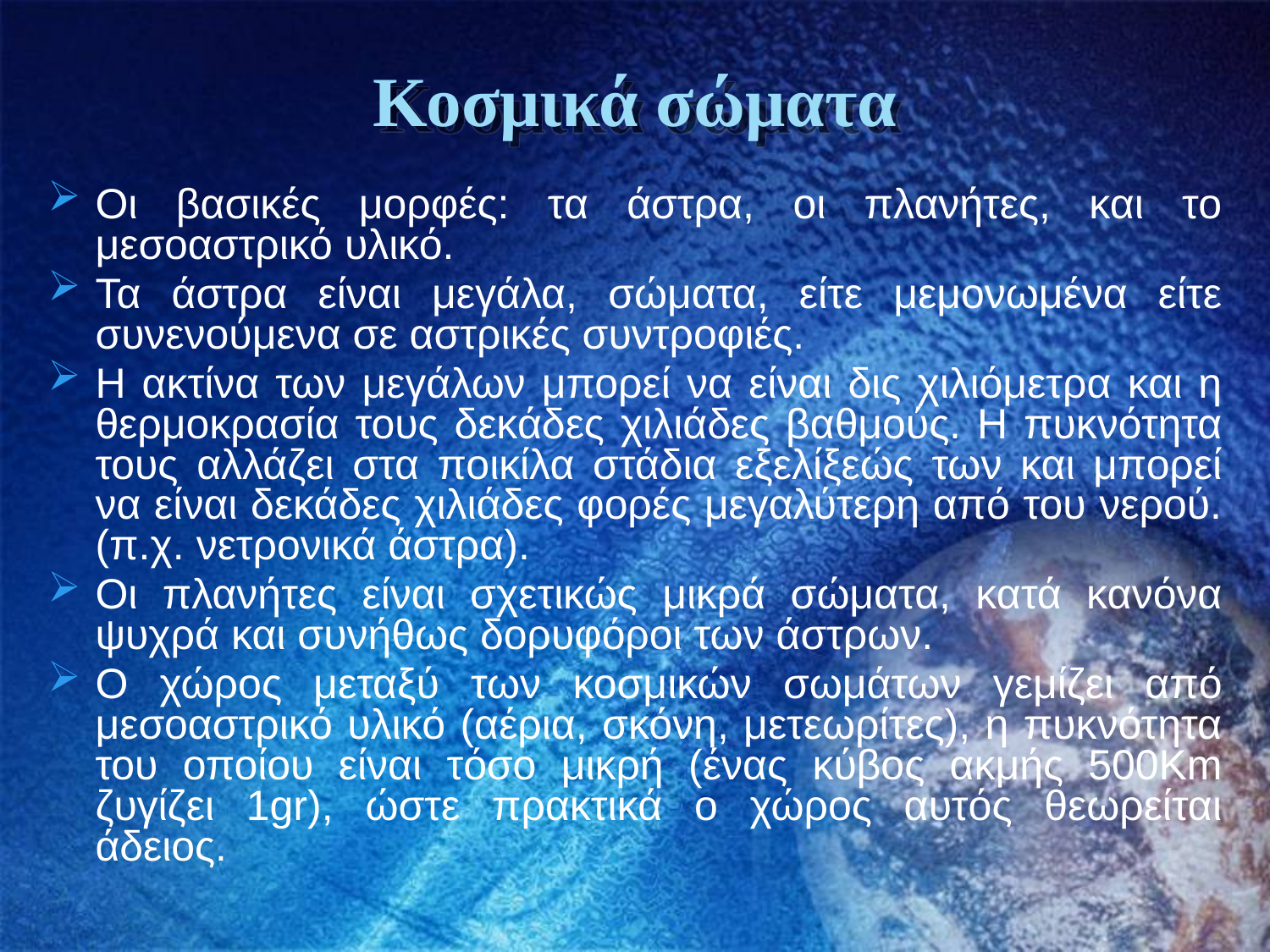

# Κοσμικά σώματα
Οι βασικές μορφές: τα άστρα, οι πλανήτες, και το μεσοαστρικό υλικό.
Τα άστρα είναι μεγάλα, σώματα, είτε μεμονωμένα είτε συνενούμενα σε αστρικές συντροφιές.
Η ακτίνα των μεγάλων μπορεί να είναι δις χιλιόμετρα και η θερμοκρασία τους δεκάδες χιλιάδες βαθμούς. Η πυκνότητα τους αλλάζει στα ποικίλα στάδια εξελίξεώς των και μπορεί να είναι δεκάδες χιλιάδες φορές μεγαλύτερη από του νερού. (π.χ. νετρονικά άστρα).
Οι πλανήτες είναι σχετικώς μικρά σώματα, κατά κανόνα ψυχρά και συνήθως δορυφόροι των άστρων.
Ο χώρος μεταξύ των κοσμικών σωμάτων γεμίζει από μεσοαστρικό υλικό (αέρια, σκόνη, μετεωρίτες), η πυκνότητα του οποίου είναι τόσο μικρή (ένας κύβος ακμής 500Κm ζυγίζει 1gr), ώστε πρακτικά ο χώρος αυτός θεωρείται άδειος.